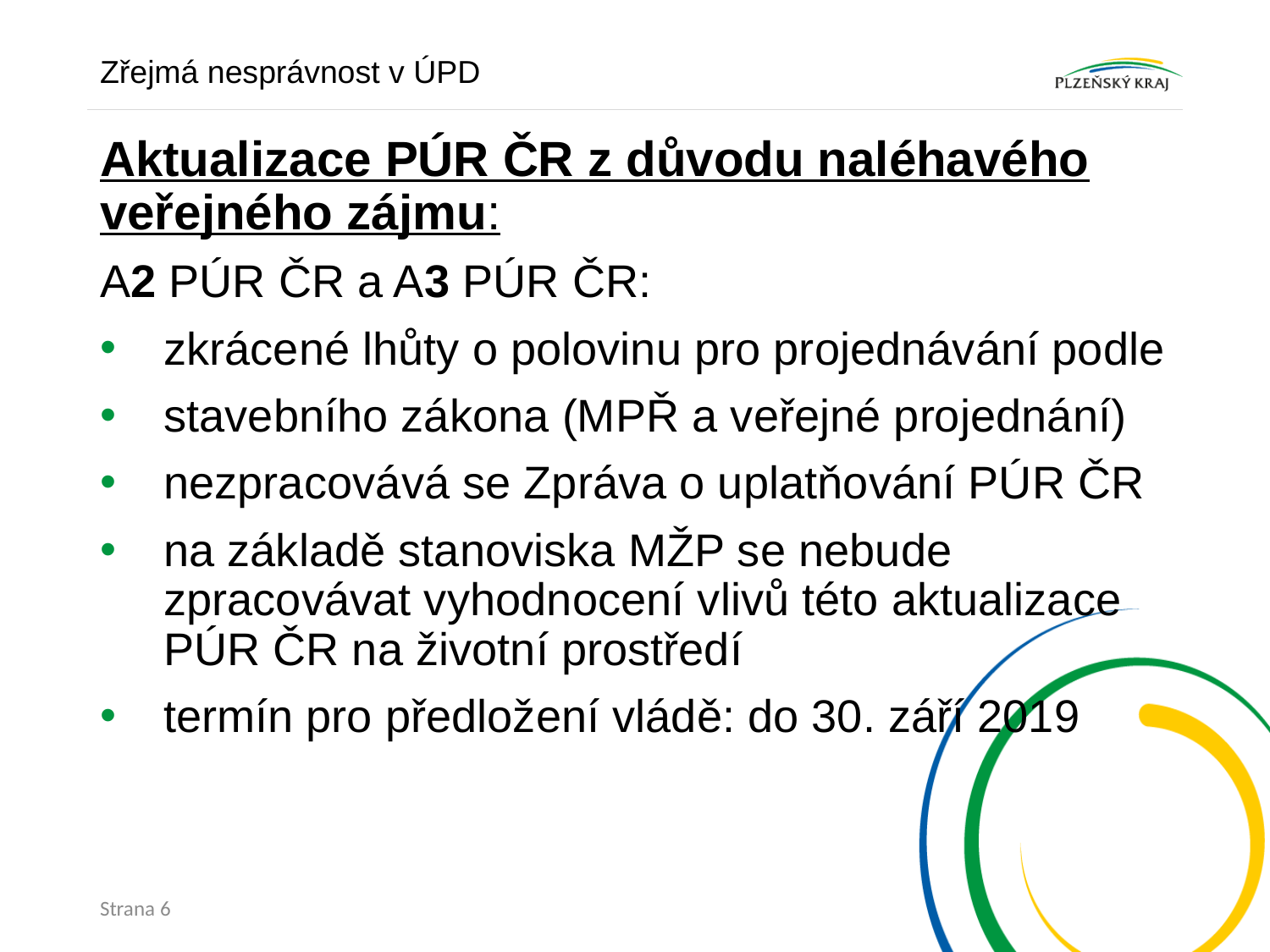

Zřejmá nesprávnost v ÚPD
Aktualizace PÚR ČR z důvodu naléhavého veřejného zájmu:
A2 PÚR ČR a A3 PÚR ČR:
zkrácené lhůty o polovinu pro projednávání podle
stavebního zákona (MPŘ a veřejné projednání)
nezpracovává se Zpráva o uplatňování PÚR ČR
na základě stanoviska MŽP se nebude zpracovávat vyhodnocení vlivů této aktualizace PÚR ČR na životní prostředí
termín pro předložení vládě: do 30. září 2019

Strana 6